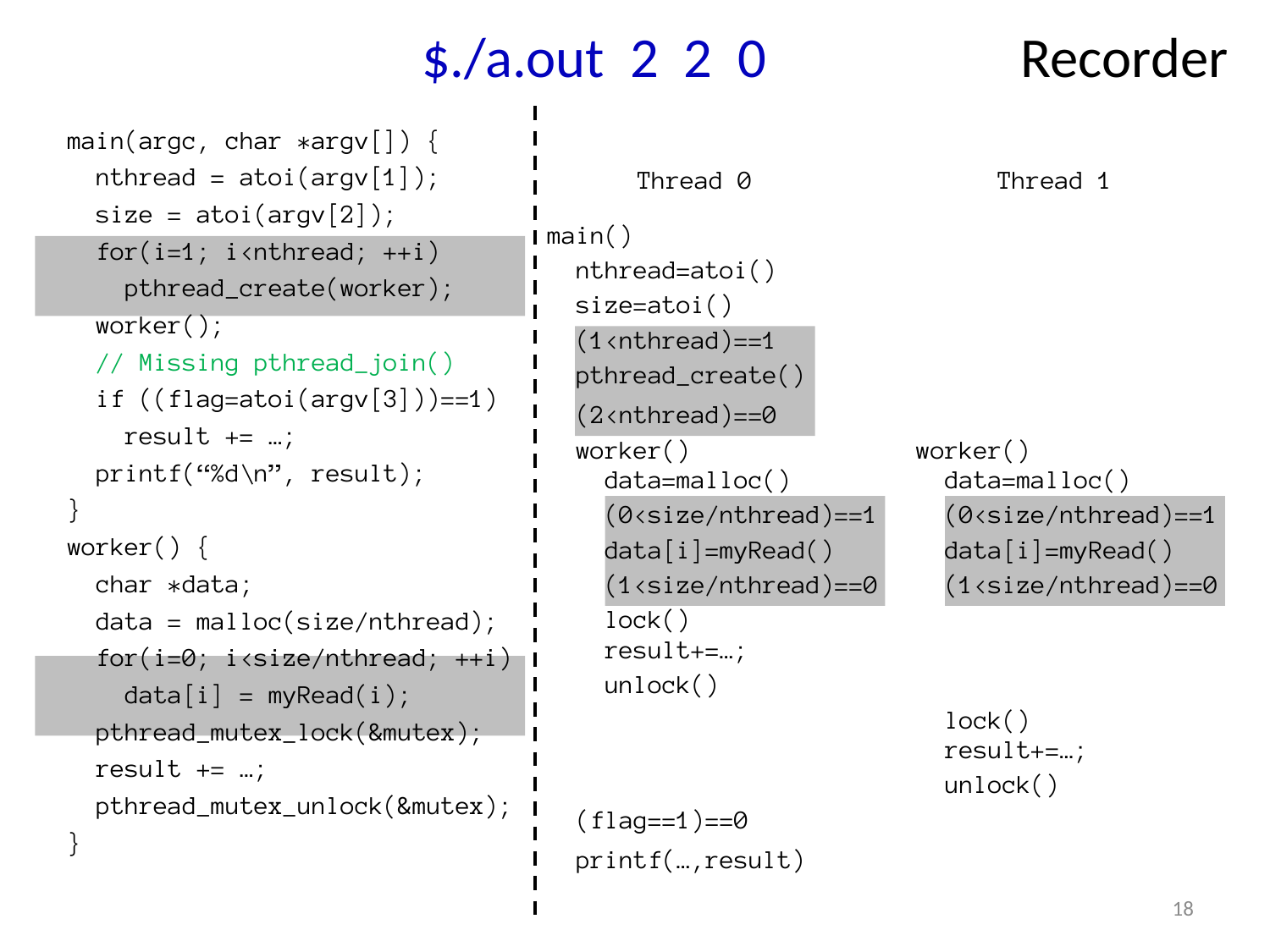

$./a.out  2  2  0                    Recorder
main(argc, char *argv[]) {
  nthread = atoi(argv[1]);
  size = atoi(argv[2]);
  for(i=1; i<nthread; ++i)
    pthread_create(worker);
  worker();
  // Missing pthread_join()
  if ((flag=atoi(argv[3]))==1)
    result += …;
  printf(“%d\n”, result);
}
worker() {
  char *data;
  data = malloc(size/nthread);
  for(i=0; i<size/nthread; ++i)
    data[i] = myRead(i);
  pthread_mutex_lock(&mutex);
  result += …;
  pthread_mutex_unlock(&mutex);
}
Thread 0
Thread 1
main()

  nthread=atoi()
  size=atoi()
  (1<nthread)==1

  pthread_create()
  (2<nthread)==0
  worker()
  worker()
    data=malloc()
    data=malloc()
    (0<size/nthread)==1
    (0<size/nthread)==1

    data[i]=myRead()
    data[i]=myRead()
    (1<size/nthread)==0
    (1<size/nthread)==0
    lock()
    result+=…;

    unlock()
    lock()
    result+=…;
    unlock()
  (flag==1)==0
  printf(…,result)
18